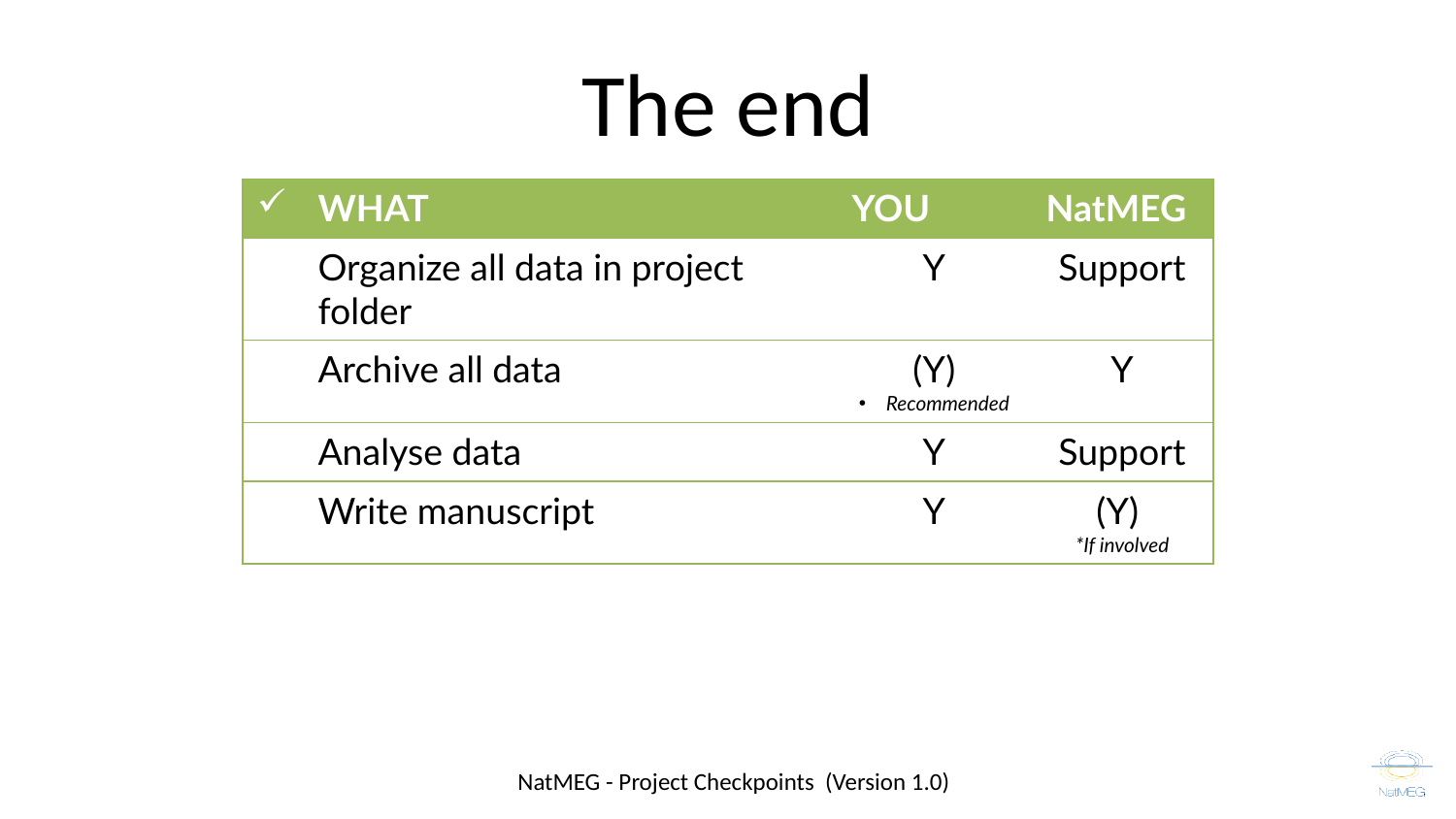

# The end
|  | WHAT | YOU | NatMEG |
| --- | --- | --- | --- |
|  | Organize all data in project folder | Y | Support |
|  | Archive all data | (Y) Recommended | Y |
|  | Analyse data | Y | Support |
|  | Write manuscript | Y | (Y) \*If involved |